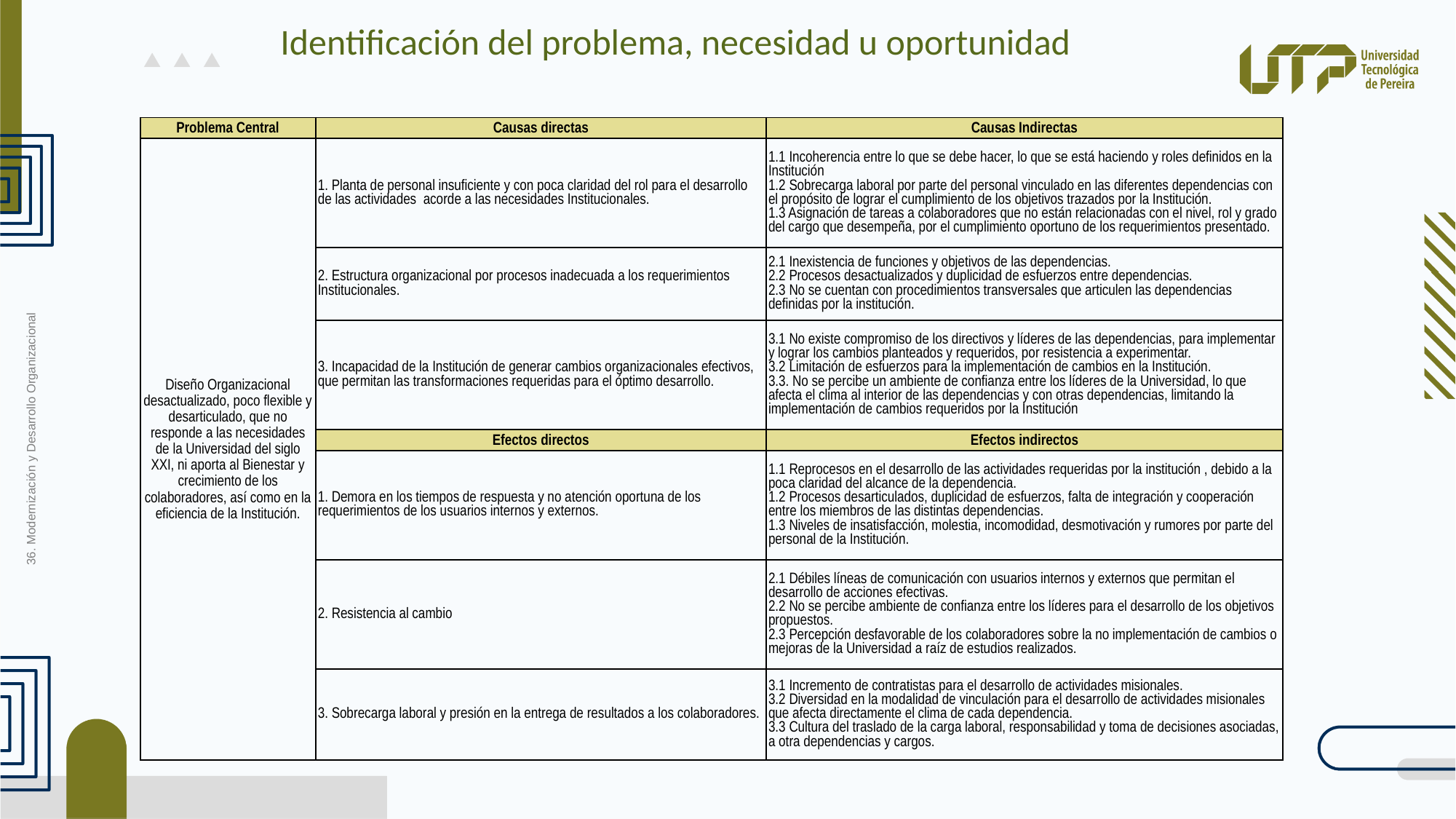

Identificación del problema, necesidad u oportunidad
| Problema Central | Causas directas | Causas Indirectas |
| --- | --- | --- |
| Diseño Organizacional desactualizado, poco flexible y desarticulado, que no responde a las necesidades de la Universidad del siglo XXI, ni aporta al Bienestar y crecimiento de los colaboradores, así como en la eficiencia de la Institución. | 1. Planta de personal insuficiente y con poca claridad del rol para el desarrollo de las actividades acorde a las necesidades Institucionales. | 1.1 Incoherencia entre lo que se debe hacer, lo que se está haciendo y roles definidos en la Institución 1.2 Sobrecarga laboral por parte del personal vinculado en las diferentes dependencias con el propósito de lograr el cumplimiento de los objetivos trazados por la Institución. 1.3 Asignación de tareas a colaboradores que no están relacionadas con el nivel, rol y grado del cargo que desempeña, por el cumplimiento oportuno de los requerimientos presentado. |
|  | 2. Estructura organizacional por procesos inadecuada a los requerimientos Institucionales. | 2.1 Inexistencia de funciones y objetivos de las dependencias. 2.2 Procesos desactualizados y duplicidad de esfuerzos entre dependencias. 2.3 No se cuentan con procedimientos transversales que articulen las dependencias definidas por la institución. |
|  | 3. Incapacidad de la Institución de generar cambios organizacionales efectivos, que permitan las transformaciones requeridas para el óptimo desarrollo. | 3.1 No existe compromiso de los directivos y líderes de las dependencias, para implementar y lograr los cambios planteados y requeridos, por resistencia a experimentar. 3.2 Limitación de esfuerzos para la implementación de cambios en la Institución. 3.3. No se percibe un ambiente de confianza entre los líderes de la Universidad, lo que afecta el clima al interior de las dependencias y con otras dependencias, limitando la implementación de cambios requeridos por la Institución |
|  | Efectos directos | Efectos indirectos |
|  | 1. Demora en los tiempos de respuesta y no atención oportuna de los requerimientos de los usuarios internos y externos. | 1.1 Reprocesos en el desarrollo de las actividades requeridas por la institución , debido a la poca claridad del alcance de la dependencia. 1.2 Procesos desarticulados, duplicidad de esfuerzos, falta de integración y cooperación entre los miembros de las distintas dependencias. 1.3 Niveles de insatisfacción, molestia, incomodidad, desmotivación y rumores por parte del personal de la Institución. |
|  | 2. Resistencia al cambio | 2.1 Débiles líneas de comunicación con usuarios internos y externos que permitan el desarrollo de acciones efectivas. 2.2 No se percibe ambiente de confianza entre los líderes para el desarrollo de los objetivos propuestos. 2.3 Percepción desfavorable de los colaboradores sobre la no implementación de cambios o mejoras de la Universidad a raíz de estudios realizados. |
|  | 3. Sobrecarga laboral y presión en la entrega de resultados a los colaboradores. | 3.1 Incremento de contratistas para el desarrollo de actividades misionales. 3.2 Diversidad en la modalidad de vinculación para el desarrollo de actividades misionales que afecta directamente el clima de cada dependencia. 3.3 Cultura del traslado de la carga laboral, responsabilidad y toma de decisiones asociadas, a otra dependencias y cargos. |
36. Modernización y Desarrollo Organizacional